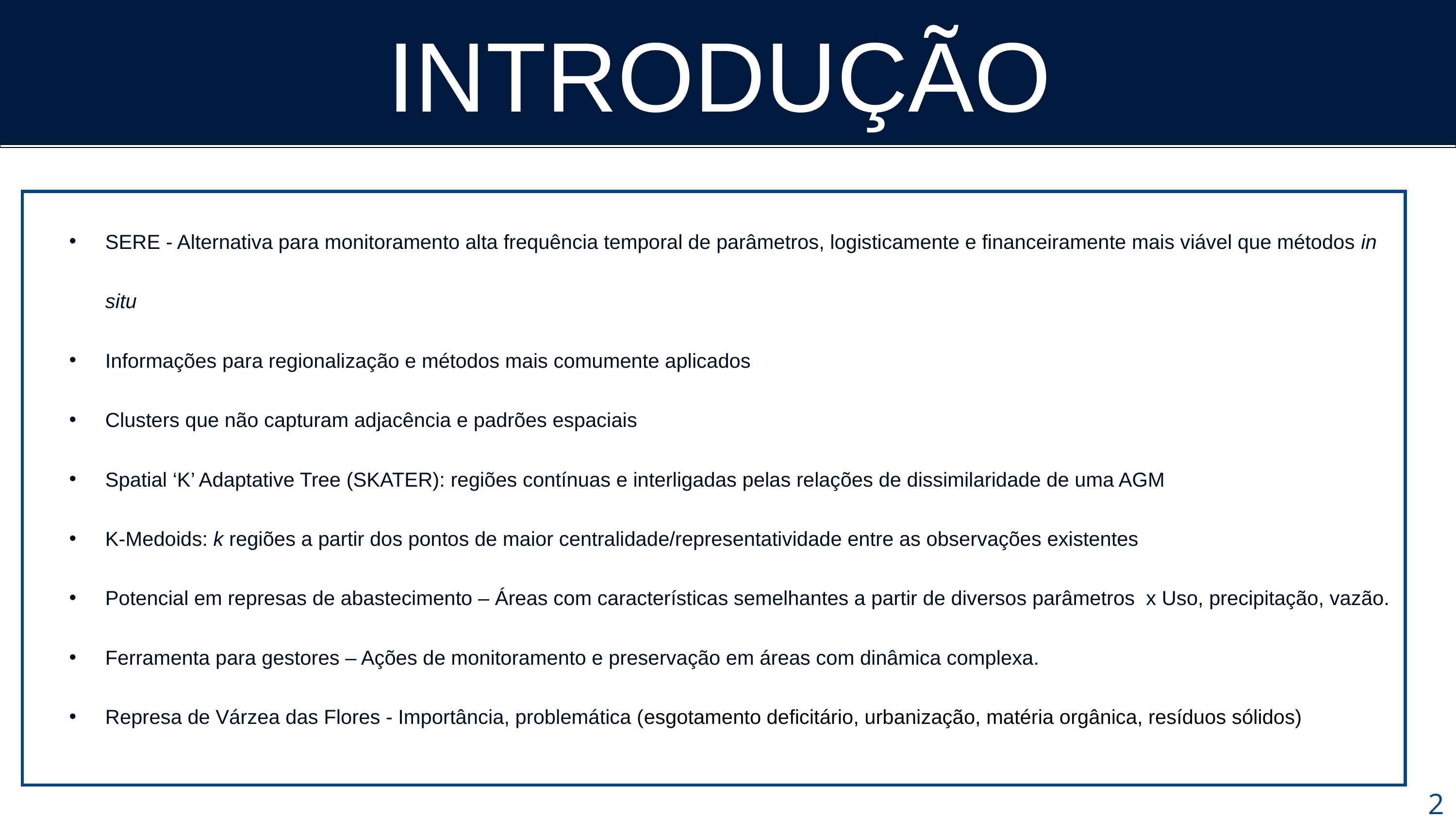

INTRODUÇÃO

SERE - Alternativa para monitoramento alta frequência temporal de parâmetros, logisticamente e financeiramente mais viável que métodos in situ
Informações para regionalização e métodos mais comumente aplicados
Clusters que não capturam adjacência e padrões espaciais
Spatial ‘K’ Adaptative Tree (SKATER): regiões contínuas e interligadas pelas relações de dissimilaridade de uma AGM
K-Medoids: k regiões a partir dos pontos de maior centralidade/representatividade entre as observações existentes
Potencial em represas de abastecimento – Áreas com características semelhantes a partir de diversos parâmetros  x Uso, precipitação, vazão.
Ferramenta para gestores – Ações de monitoramento e preservação em áreas com dinâmica complexa.
Represa de Várzea das Flores - Importância, problemática (esgotamento deficitário, urbanização, matéria orgânica, resíduos sólidos)
2